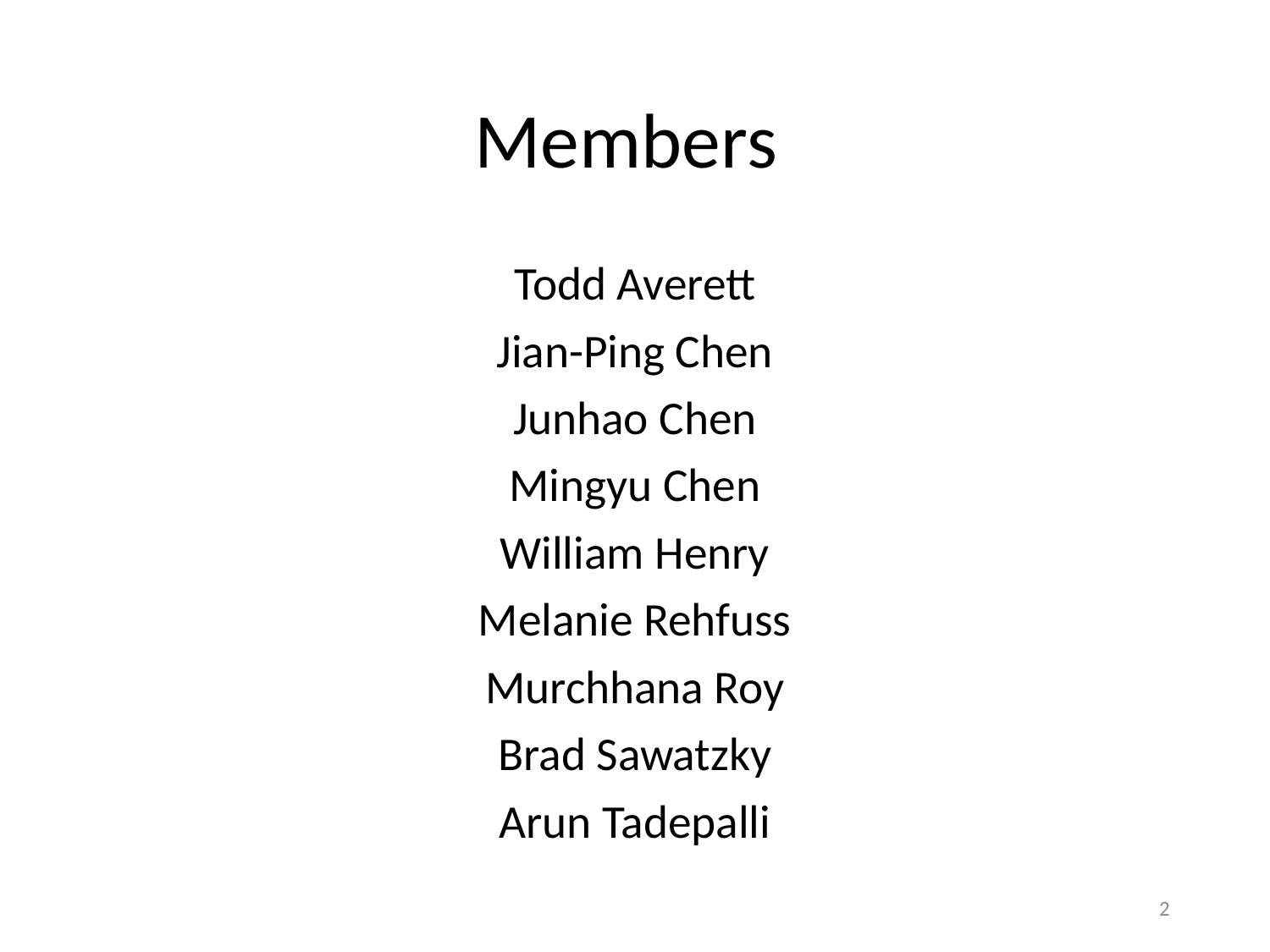

# Members
Todd Averett
Jian-Ping Chen
Junhao Chen
Mingyu Chen
William Henry
Melanie Rehfuss
Murchhana Roy
Brad Sawatzky
Arun Tadepalli

2